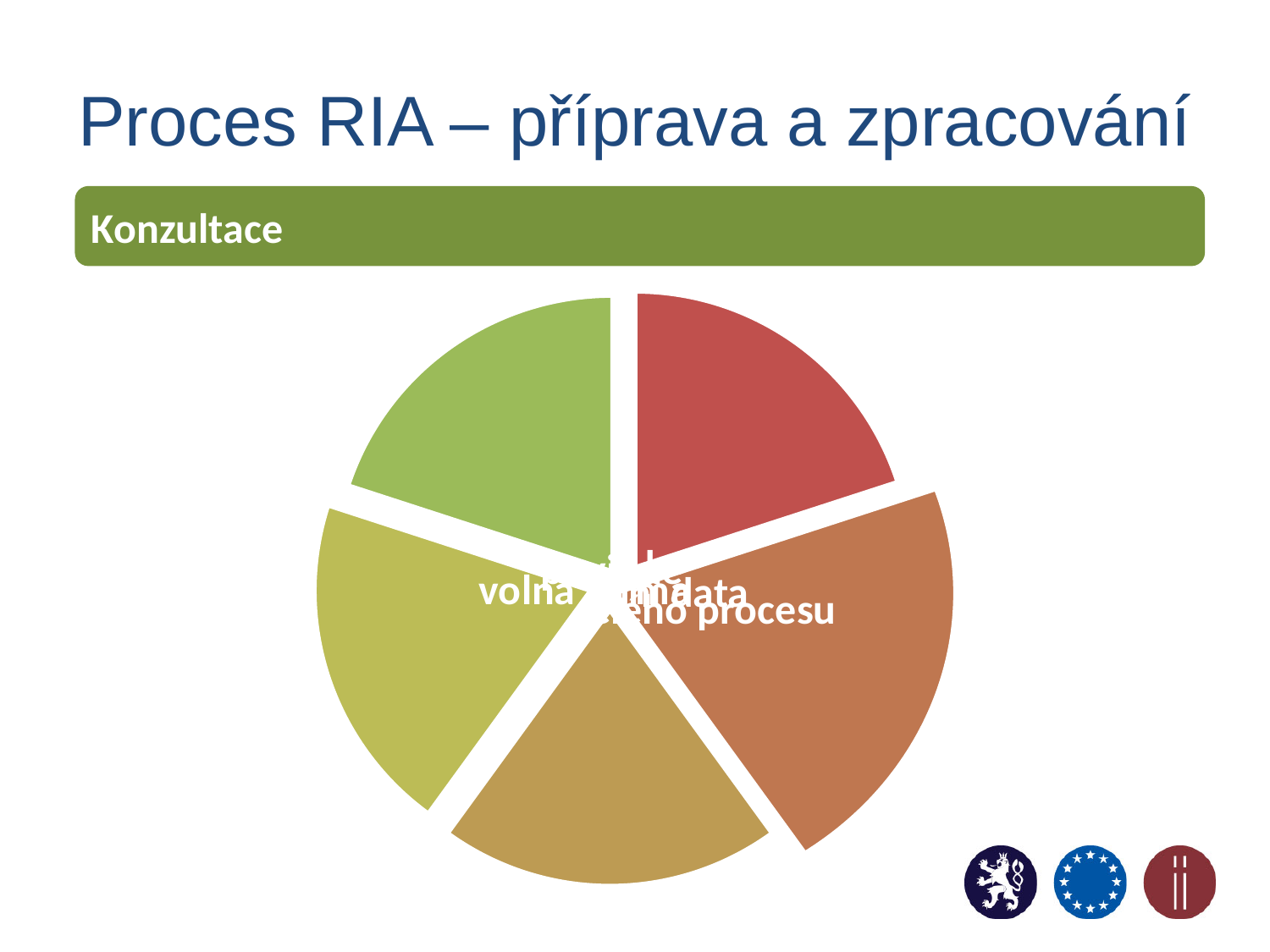

# Proces RIA – příprava a zpracování
Konzultace
nezávislá kontrola
relevantní data
v průběhu celého procesu
volná forma
povinné